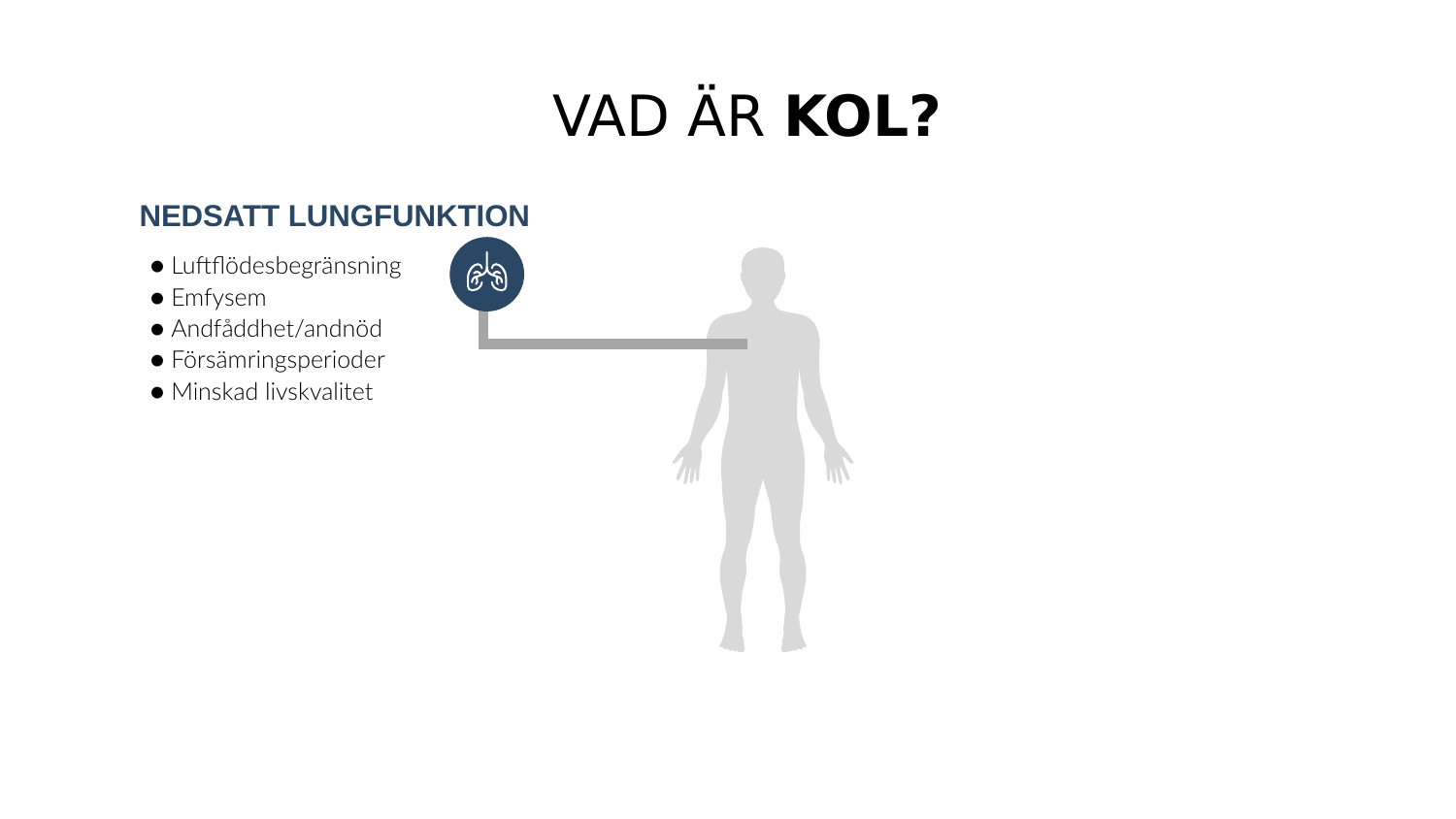

VAD ÄR KOL?
NEDSATT LUNGFUNKTION

● Luftflödesbegränsning
● Emfysem
● Andfåddhet/andnöd
● Försämringsperioder
● Minskad livskvalitet